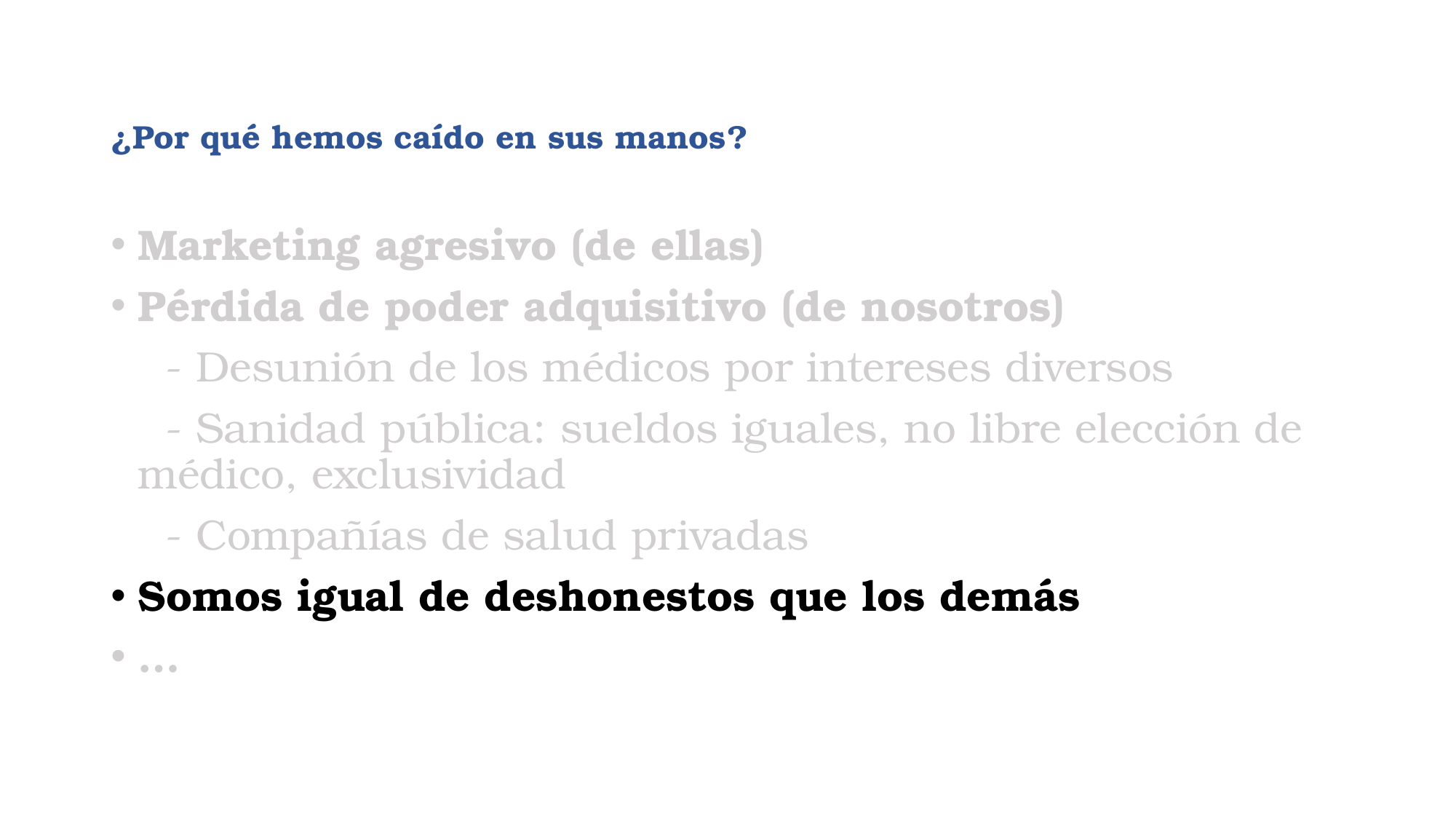

# ¿Por qué hemos caído en sus manos?
Marketing agresivo (de ellas)
Pérdida de poder adquisitivo (de nosotros)
    - Desunión de los médicos por intereses diversos
    - Sanidad pública: sueldos iguales, no libre elección de médico, exclusividad
    - Compañías de salud privadas
Somos igual de deshonestos que los demás
…